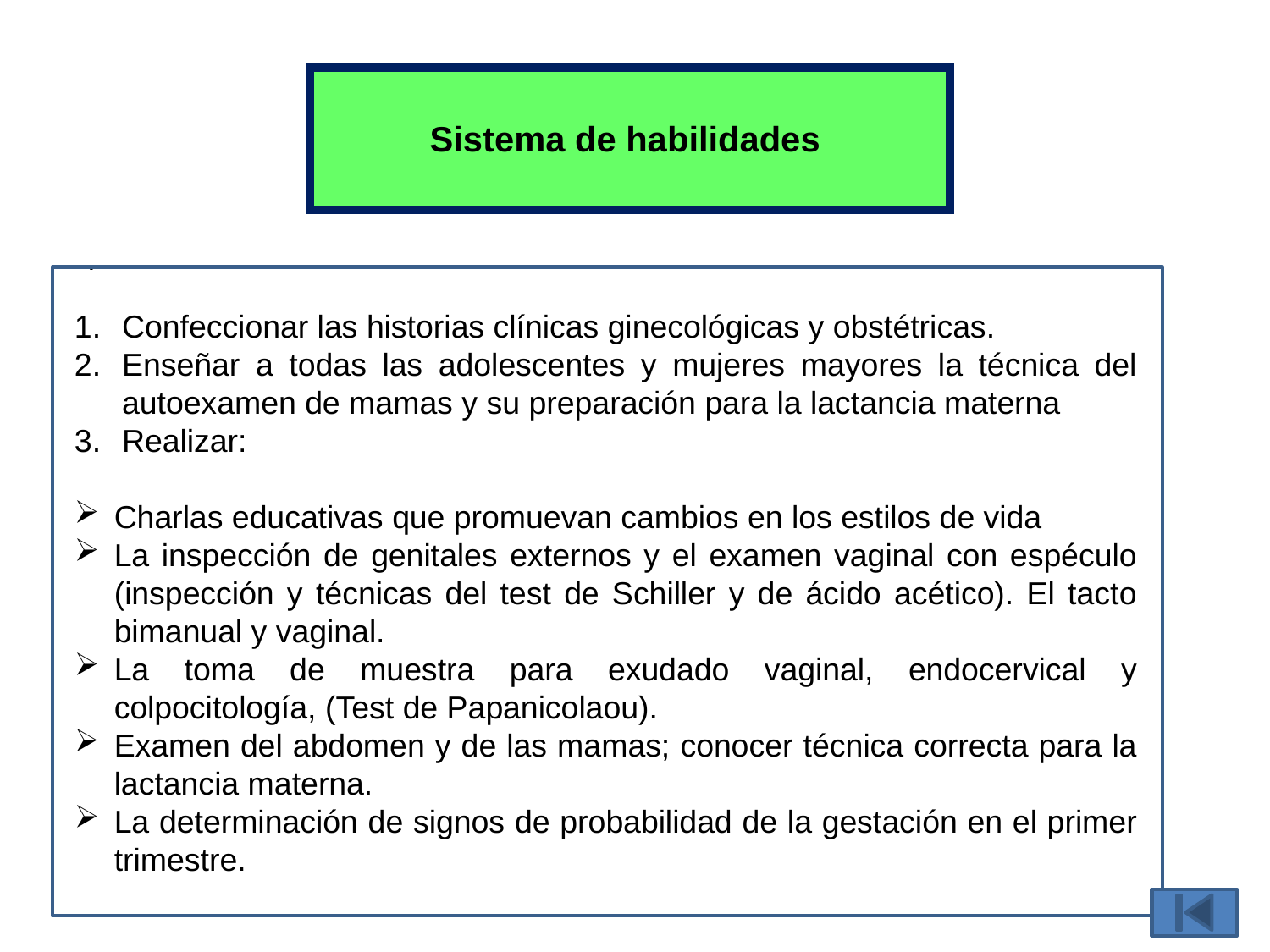

Sistema de habilidades

.

Confeccionar las historias clínicas ginecológicas y obstétricas.
Enseñar a todas las adolescentes y mujeres mayores la técnica del autoexamen de mamas y su preparación para la lactancia materna
Realizar:

Charlas educativas que promuevan cambios en los estilos de vida
La inspección de genitales externos y el examen vaginal con espéculo (inspección y técnicas del test de Schiller y de ácido acético). El tacto bimanual y vaginal.
La toma de muestra para exudado vaginal, endocervical y colpocitología, (Test de Papanicolaou).
Examen del abdomen y de las mamas; conocer técnica correcta para la lactancia materna.
La determinación de signos de probabilidad de la gestación en el primer trimestre.